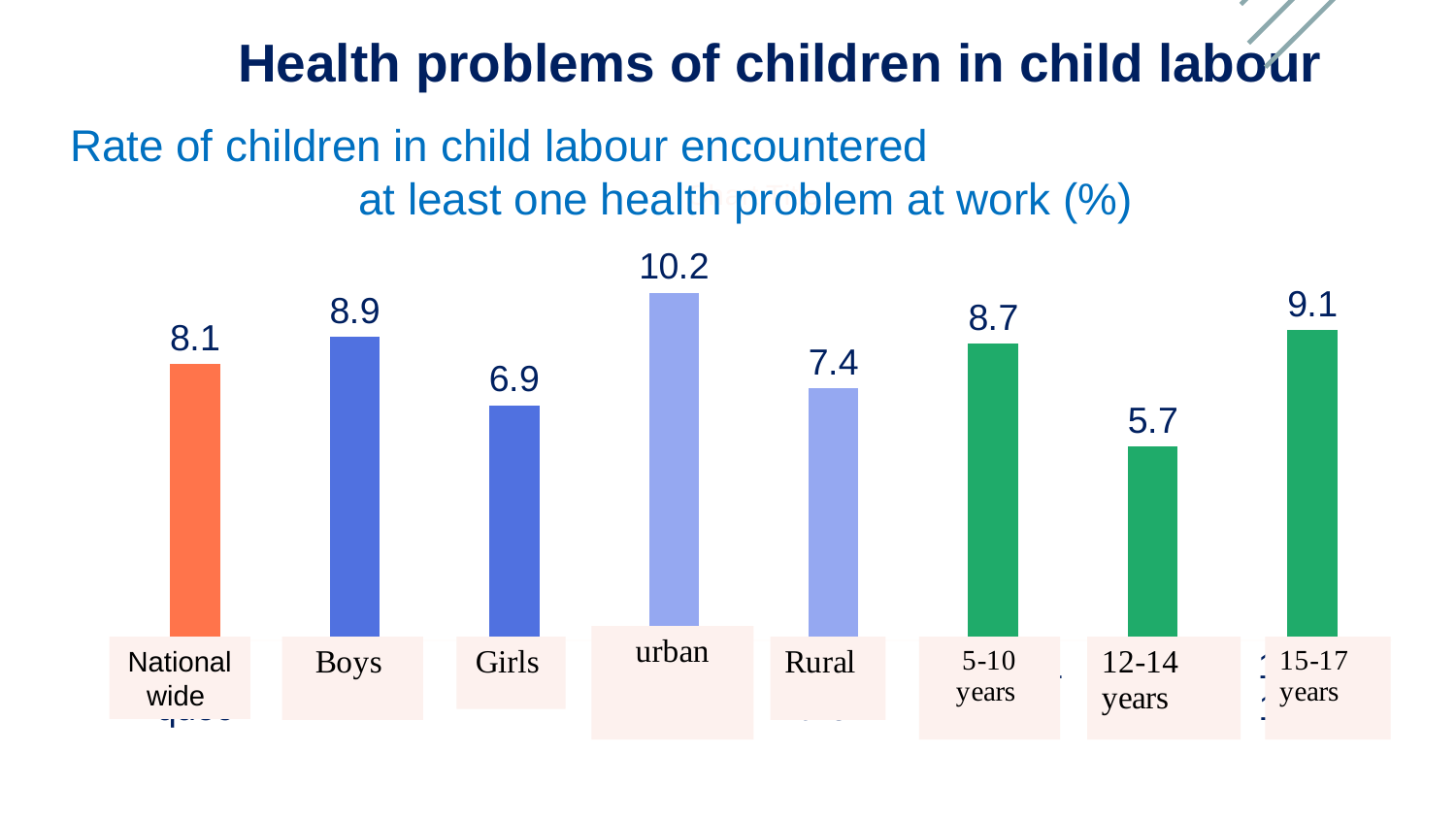

Health problems of children in child labour
Rate of children in child labour encountered
at least one health problem at work (%)

### Chart:

| Category |  |
|---|---|
| Toàn quốc | 8.1 |
| Nam  | 8.9 |
| Nữ | 6.9 |
| Thành thị | 10.2 |
| Nông thôn | 7.4 |
| 5 đến 11 tuổi | 8.7 |
| 12 đến 14 tuổi | 5.7 |
| 15 đến 17 tuổi | 9.1 |
National wide